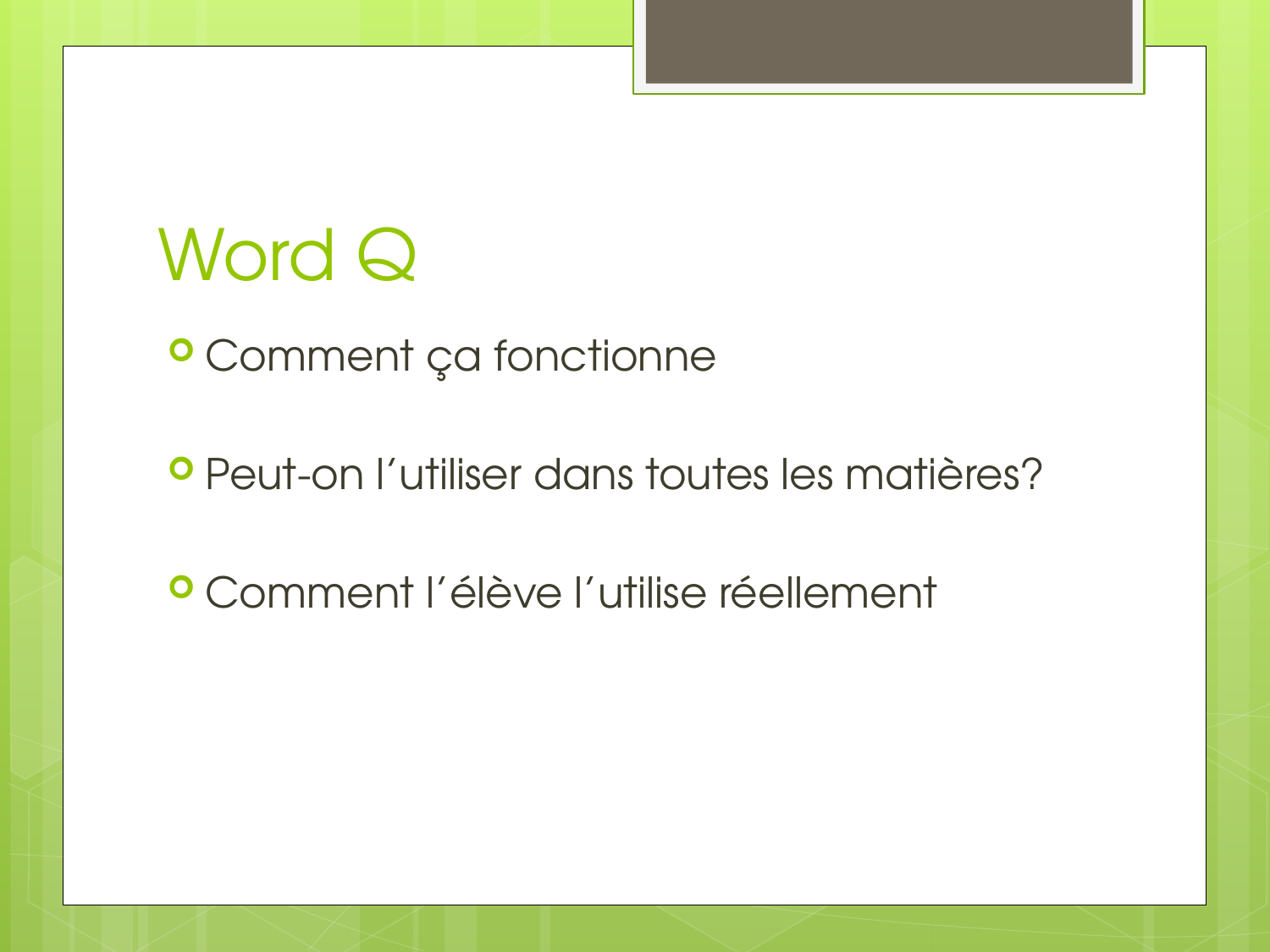

# Word Q
Comment ça fonctionne

Peut-on l’utiliser dans toutes les matières?

Comment l’élève l’utilise réellement